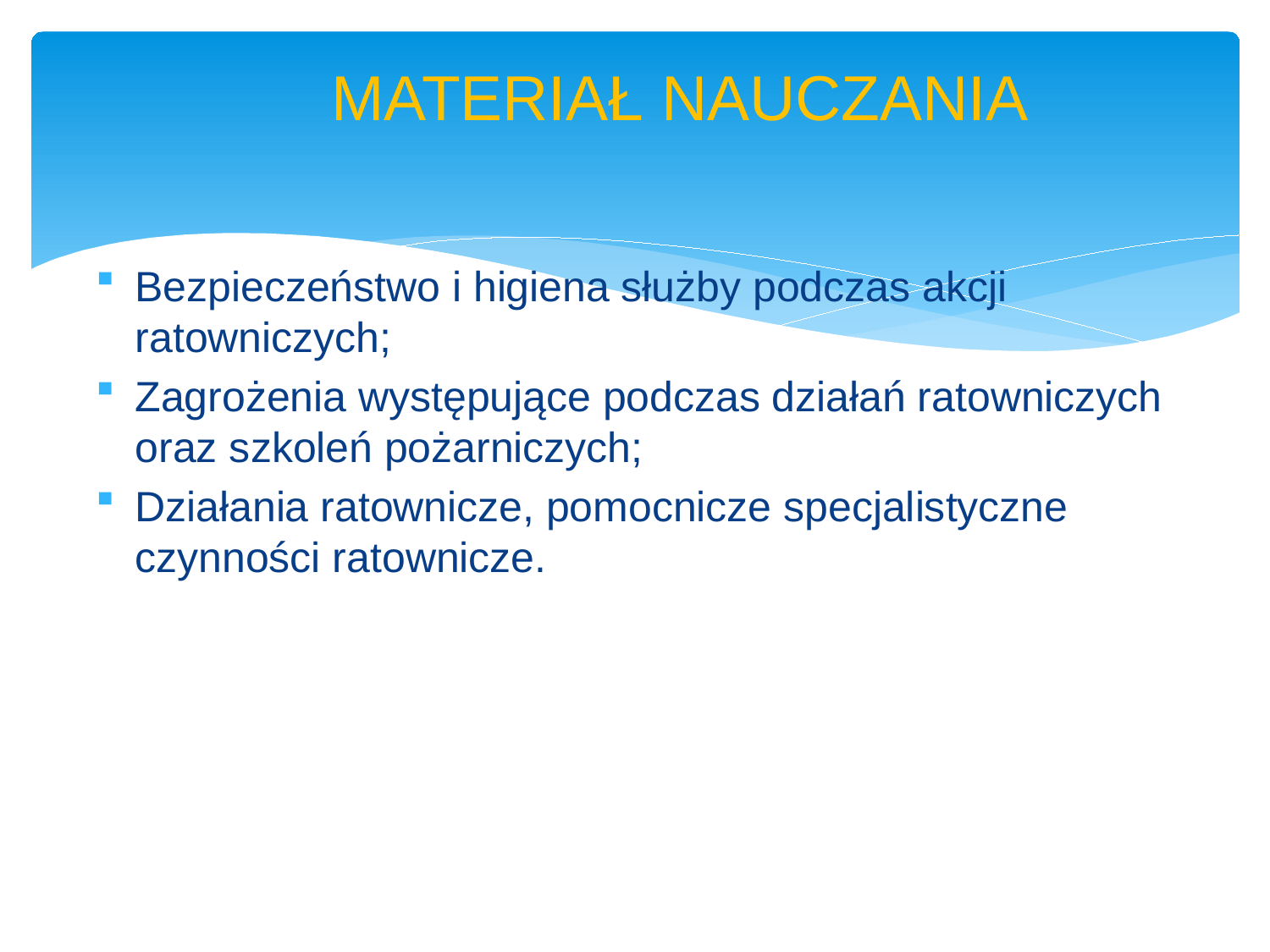

str. 2
# MATERIAŁ NAUCZANIA

Bezpieczeństwo i higiena służby podczas akcji ratowniczych;
Zagrożenia występujące podczas działań ratowniczych oraz szkoleń pożarniczych;
Działania ratownicze, pomocnicze specjalistyczne czynności ratownicze.